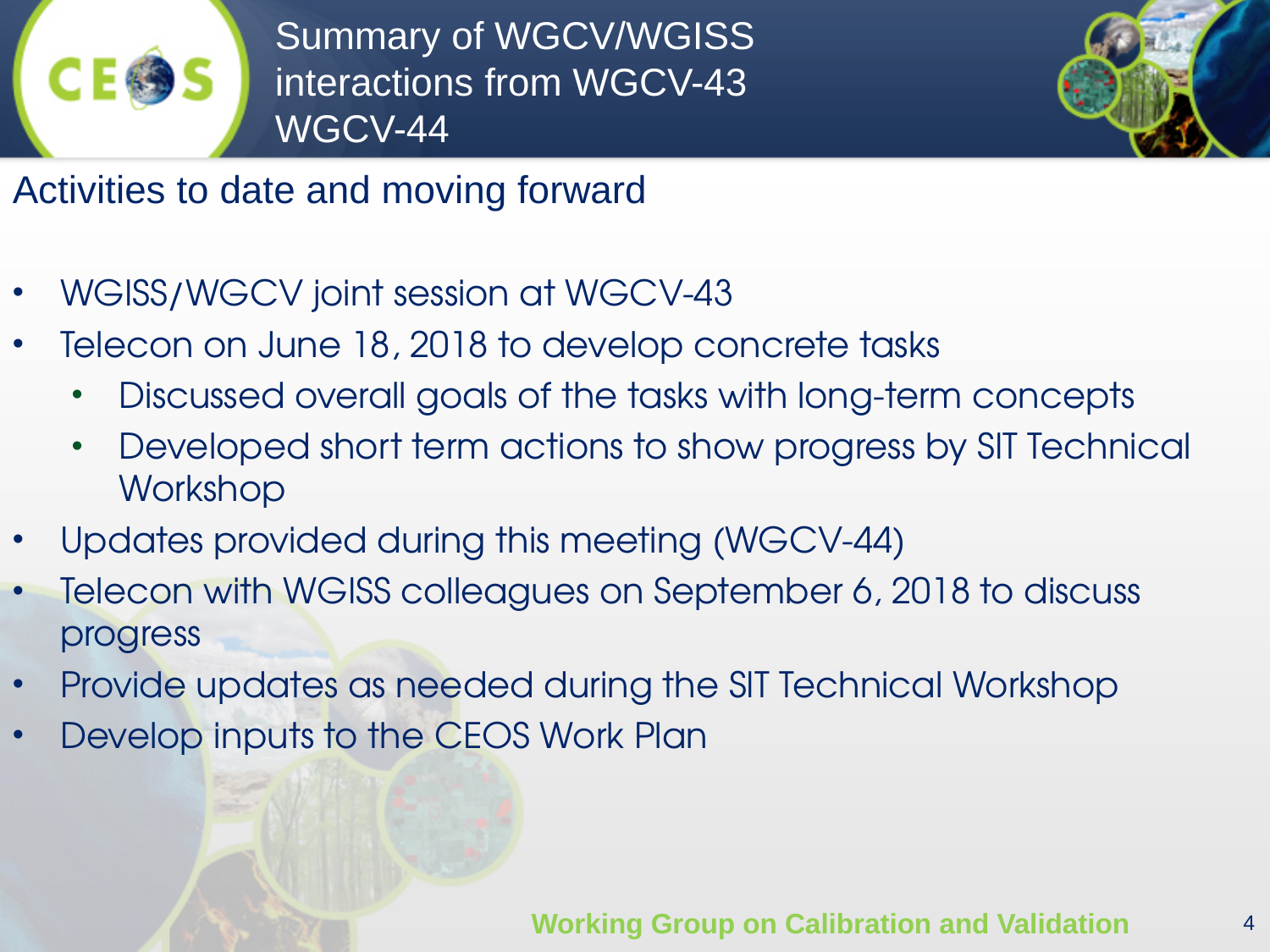

Activities to date and moving forward
WGISS/WGCV joint session at WGCV-43
Telecon on June 18, 2018 to develop concrete tasks
Discussed overall goals of the tasks with long-term concepts
Developed short term actions to show progress by SIT Technical Workshop
Updates provided during this meeting (WGCV-44)
Telecon with WGISS colleagues on September 6, 2018 to discuss progress
Provide updates as needed during the SIT Technical Workshop
Develop inputs to the CEOS Work Plan